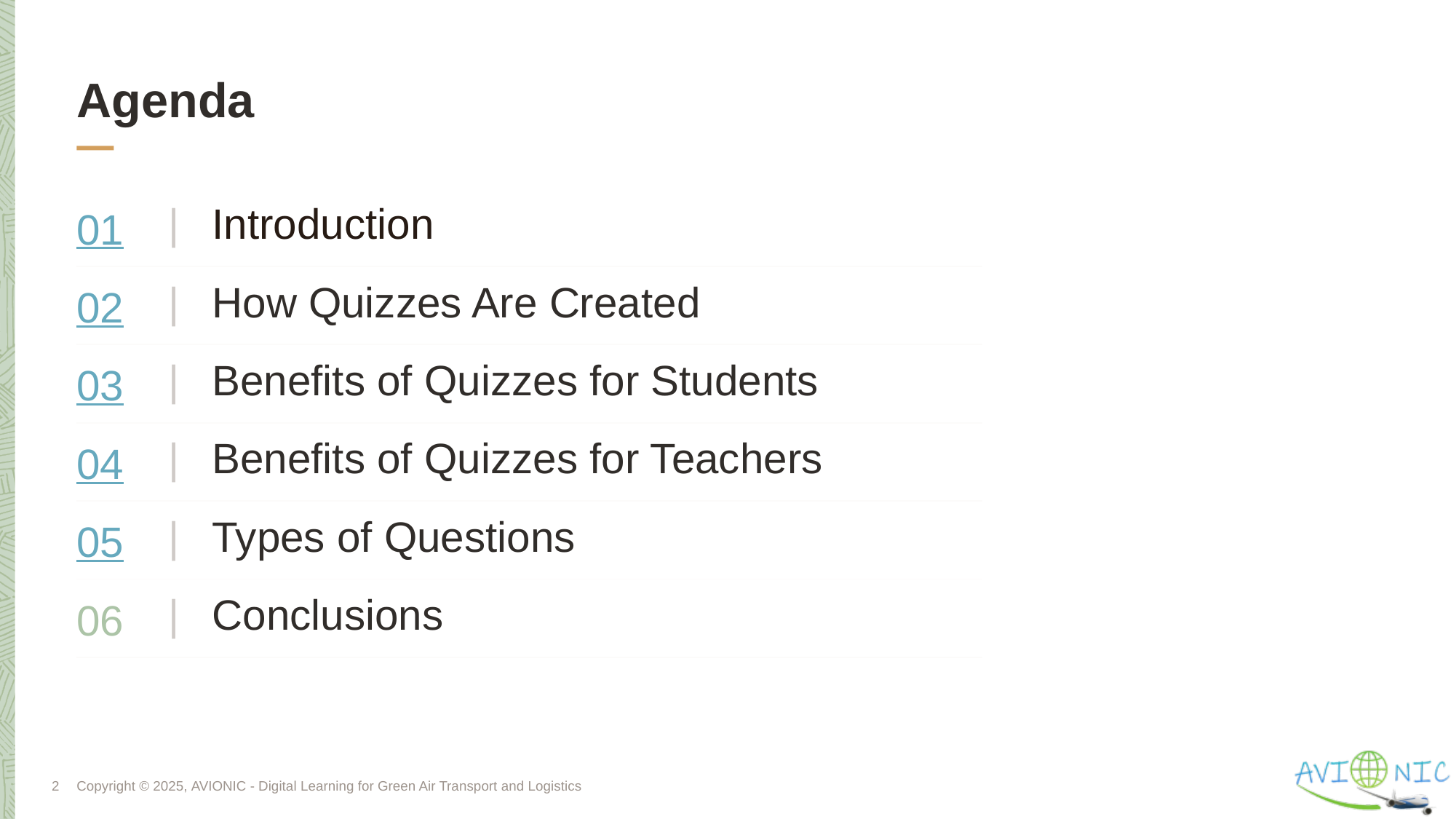

# Agenda
| 01 | | | Introduction |
| --- | --- | --- |
| 02 | | | How Quizzes Are Created |
| 03 | | | Benefits of Quizzes for Students |
| 04 | | | Benefits of Quizzes for Teachers |
| 05 | | | Types of Questions |
| 06 | | | Conclusions |
2
Copyright © 2025, AVIONIC - Digital Learning for Green Air Transport and Logistics